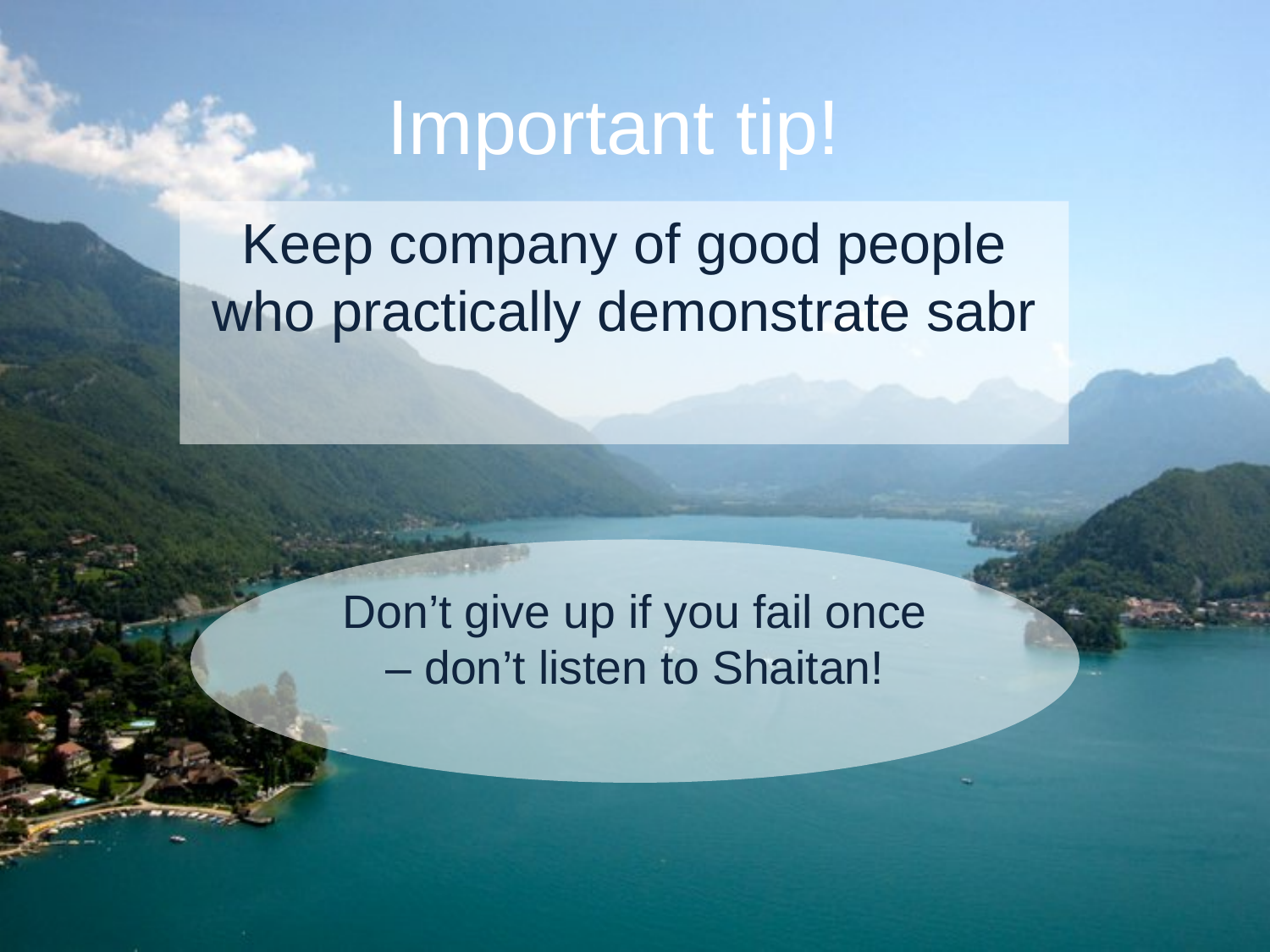

# Important tip!
Keep company of good people who practically demonstrate sabr
Don’t give up if you fail once – don’t listen to Shaitan!